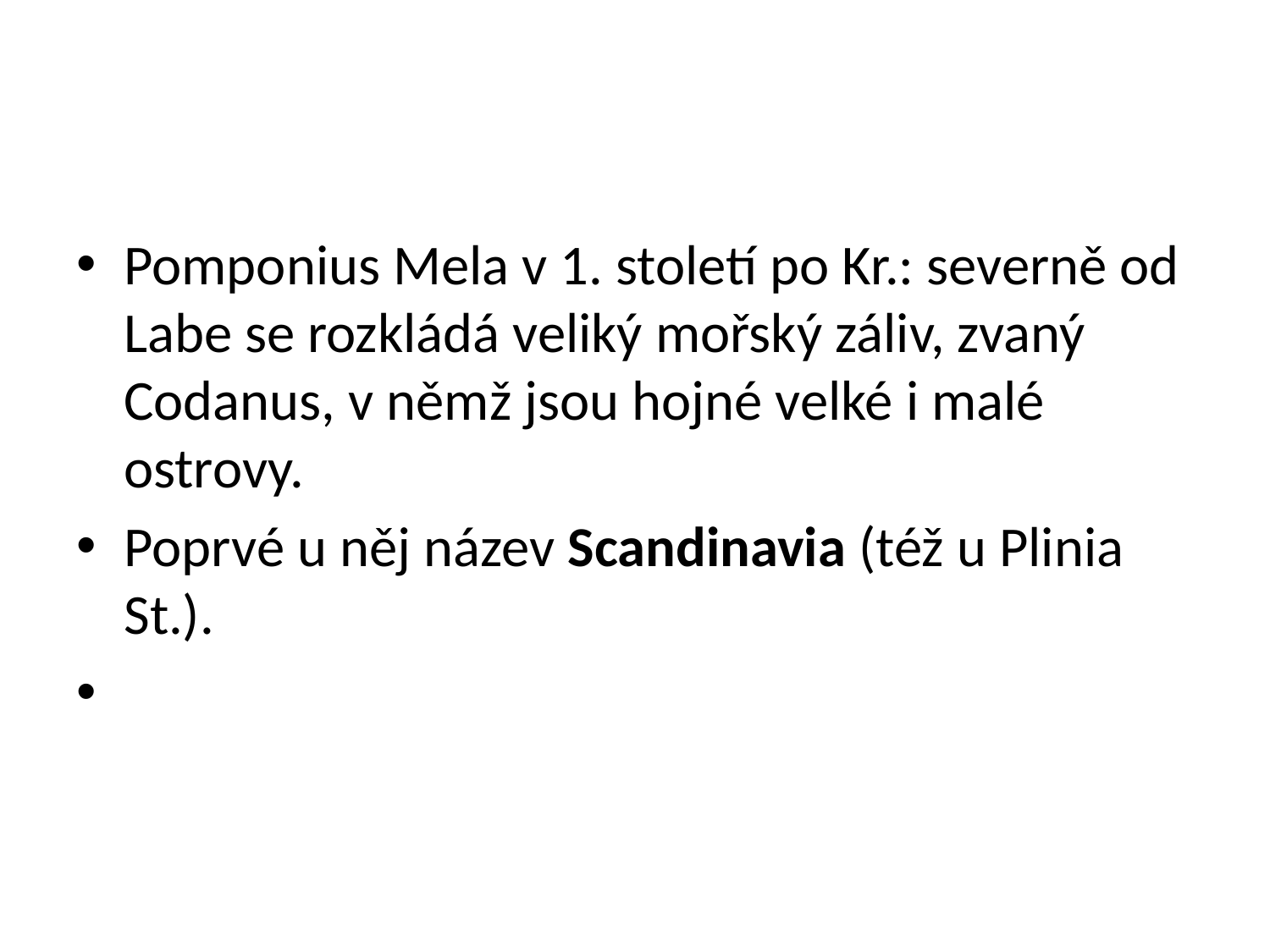

#
Pomponius Mela v 1. století po Kr.: severně od  Labe se rozkládá veliký mořský záliv, zvaný Codanus, v němž jsou hojné velké i malé ostrovy.
Poprvé u něj název Scandinavia (též u Plinia St.).